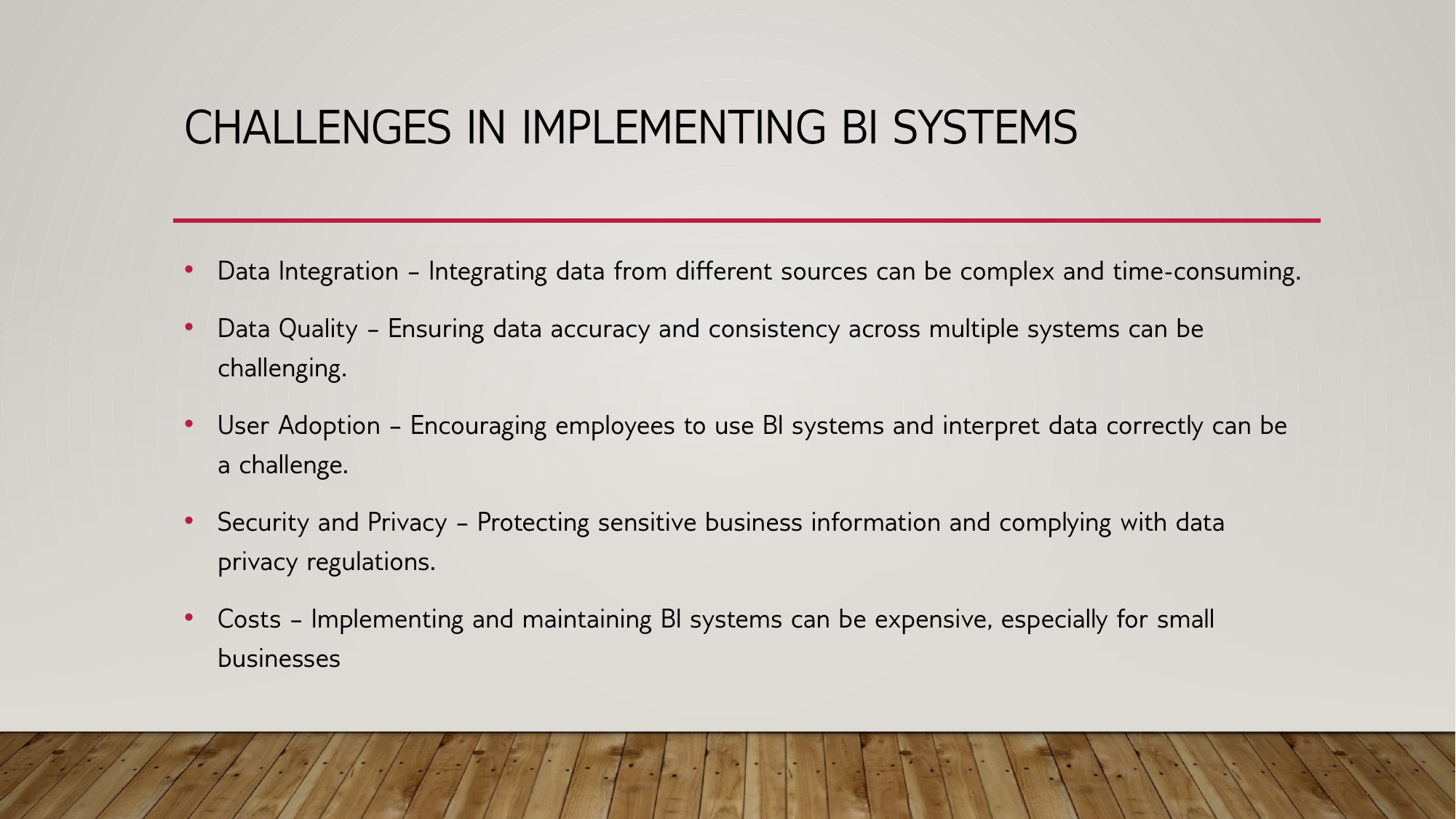

# Challenges in Implementing BI Systems
Data Integration – Integrating data from different sources can be complex and time-consuming.
Data Quality – Ensuring data accuracy and consistency across multiple systems can be challenging.
User Adoption – Encouraging employees to use BI systems and interpret data correctly can be a challenge.
Security and Privacy – Protecting sensitive business information and complying with data privacy regulations.
Costs – Implementing and maintaining BI systems can be expensive, especially for small businesses